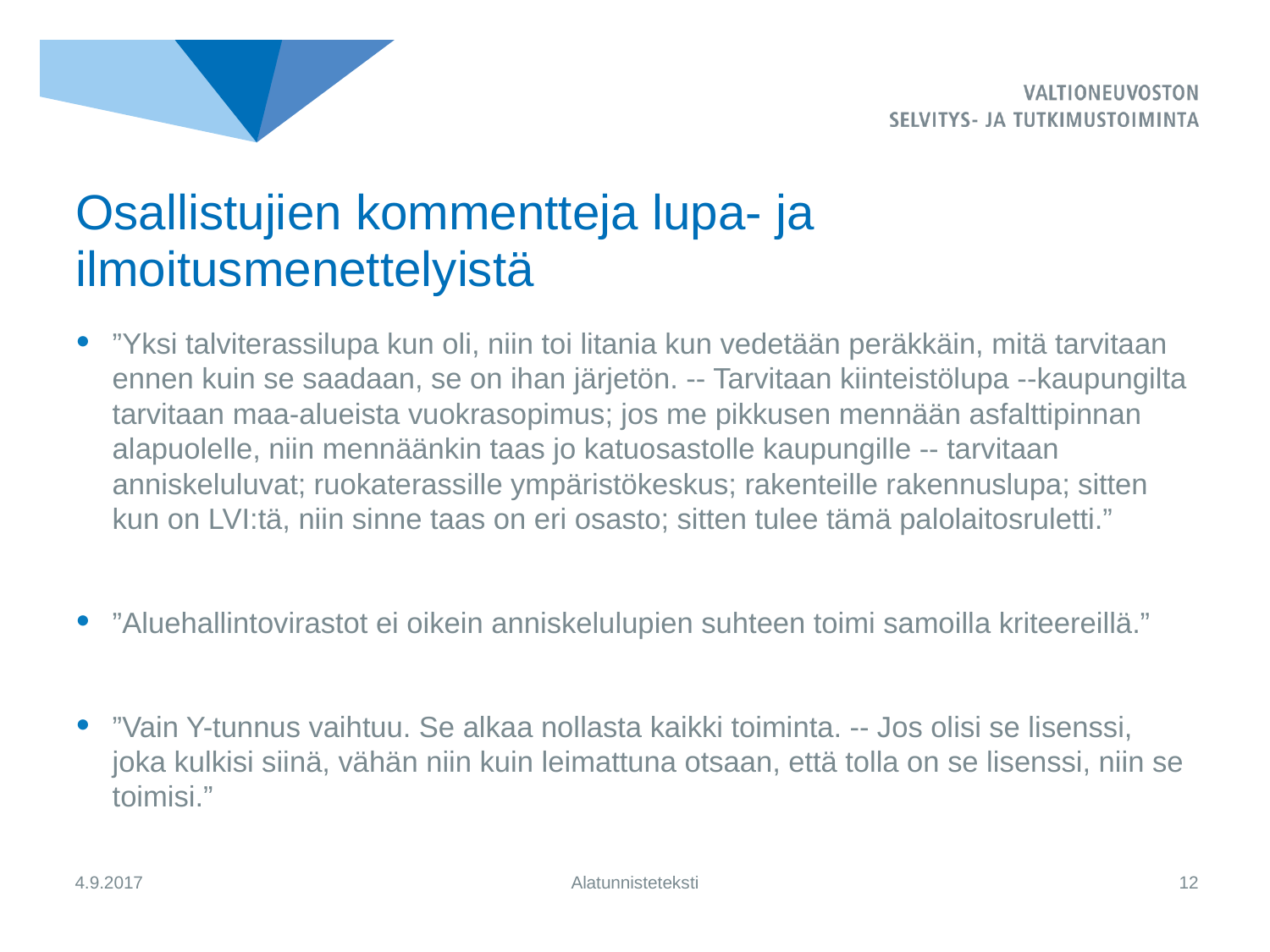

# Osallistujien kommentteja lupa- ja ilmoitusmenettelyistä
”Yksi talviterassilupa kun oli, niin toi litania kun vedetään peräkkäin, mitä tarvitaan ennen kuin se saadaan, se on ihan järjetön. -- Tarvitaan kiinteistölupa --kaupungilta tarvitaan maa-alueista vuokrasopimus; jos me pikkusen mennään asfalttipinnan alapuolelle, niin mennäänkin taas jo katuosastolle kaupungille -- tarvitaan anniskeluluvat; ruokaterassille ympäristökeskus; rakenteille rakennuslupa; sitten kun on LVI:tä, niin sinne taas on eri osasto; sitten tulee tämä palolaitosruletti.”

”Aluehallintovirastot ei oikein anniskelulupien suhteen toimi samoilla kriteereillä.”

”Vain Y-tunnus vaihtuu. Se alkaa nollasta kaikki toiminta. -- Jos olisi se lisenssi, joka kulkisi siinä, vähän niin kuin leimattuna otsaan, että tolla on se lisenssi, niin se toimisi.”
4.9.2017
Alatunnisteteksti
12